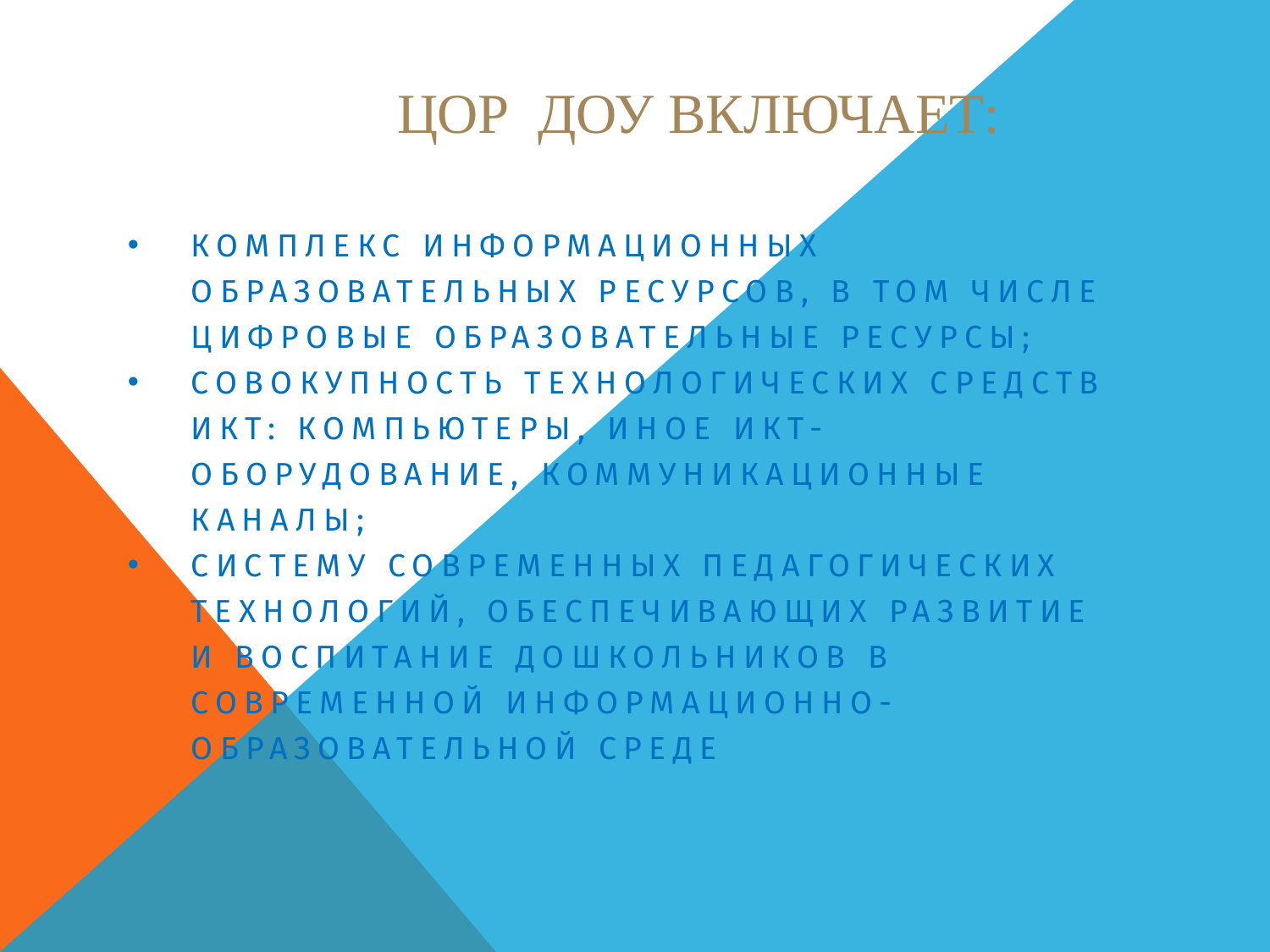

# ЦОр  ДОУ включает:
комплекс информационных образовательных ресурсов, в том числе цифровые образовательные ресурсы;
совокупность технологических средств ИКТ: компьютеры, иное ИКТ-оборудование, коммуникационные каналы;
систему современных педагогических технологий, обеспечивающих развитие и воспитание дошкольников в современной информационно-образовательной среде